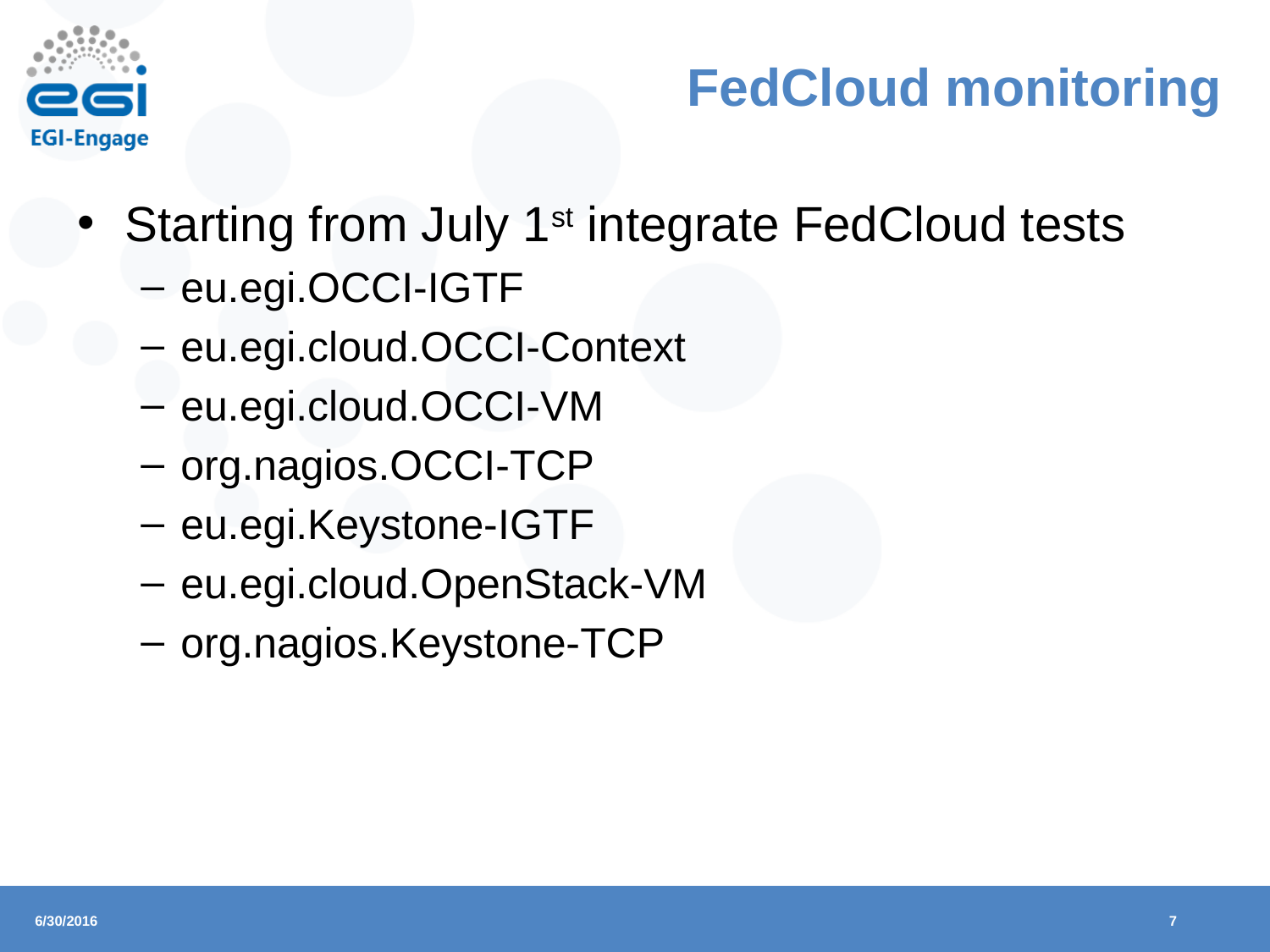

# FedCloud monitoring
Starting from July 1st integrate FedCloud tests
eu.egi.OCCI-IGTF
eu.egi.cloud.OCCI-Context
eu.egi.cloud.OCCI-VM
org.nagios.OCCI-TCP
eu.egi.Keystone-IGTF
eu.egi.cloud.OpenStack-VM
org.nagios.Keystone-TCP